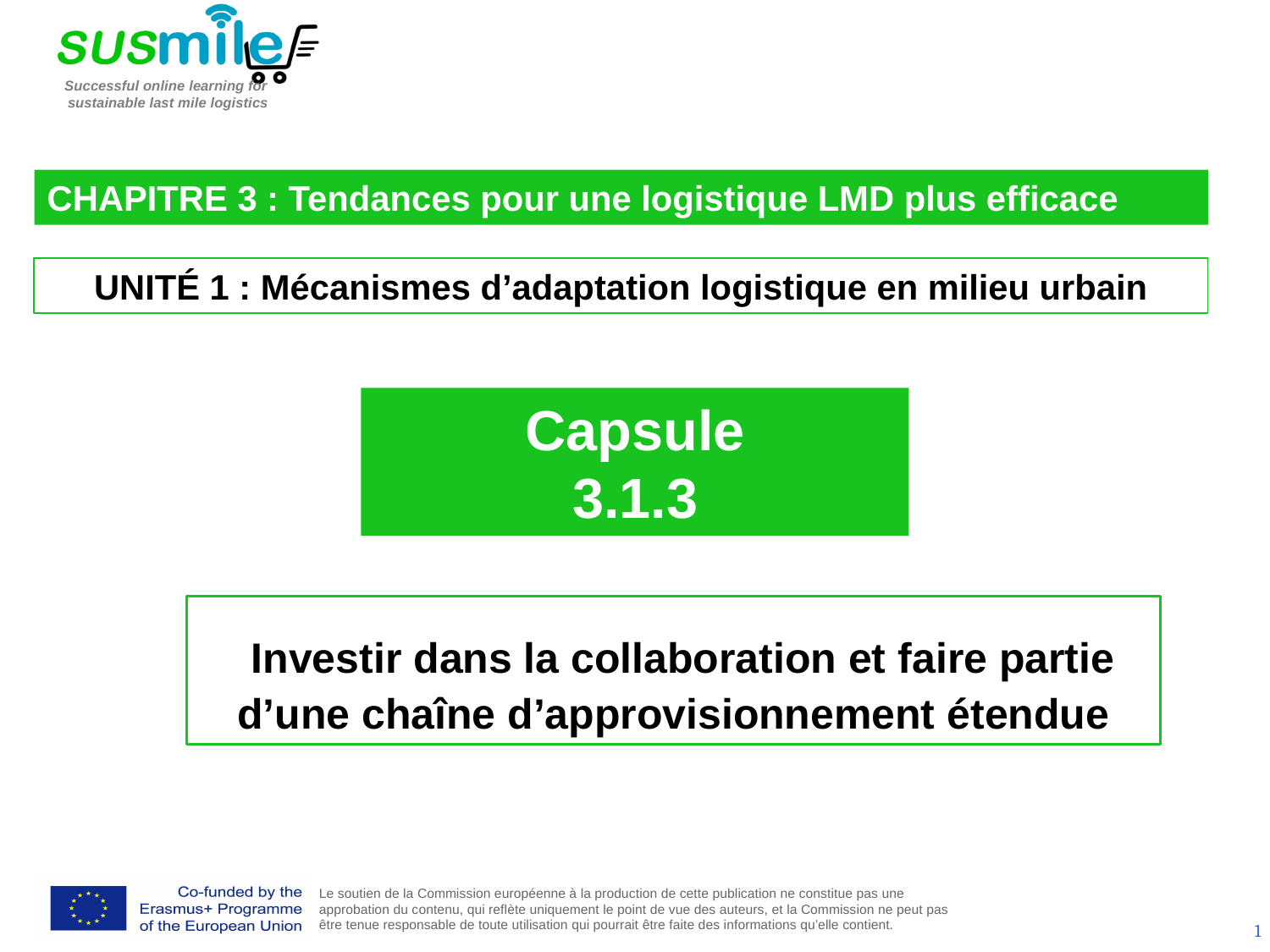

CHAPITRE 3 : Tendances pour une logistique LMD plus efficace
UNITÉ 1 : Mécanismes d’adaptation logistique en milieu urbain
Capsule
3.1.3
 Investir dans la collaboration et faire partie d’une chaîne d’approvisionnement étendue
1